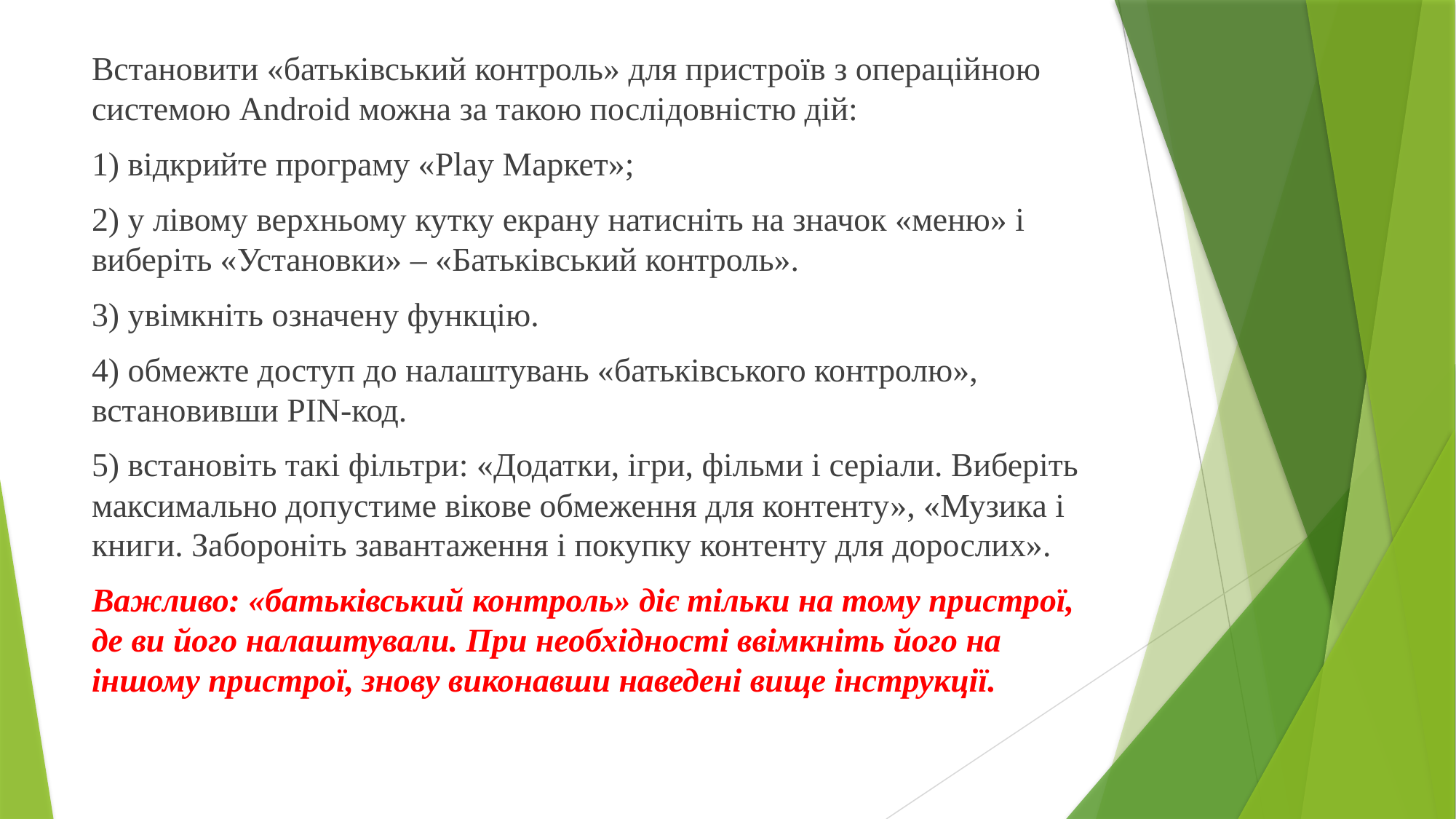

Встановити «батьківський контроль» для пристроїв з операційною системою Android можна за такою послідовністю дій:
1) відкрийте програму «Play Маркет»;
2) у лівому верхньому кутку екрану натисніть на значок «меню» і виберіть «Установки» – «Батьківський контроль».
3) увімкніть означену функцію.
4) обмежте доступ до налаштувань «батьківського контролю», встановивши PIN-код.
5) встановіть такі фільтри: «Додатки, ігри, фільми і серіали. Виберіть максимально допустиме вікове обмеження для контенту», «Музика і книги. Забороніть завантаження і покупку контенту для дорослих».
Важливо: «батьківський контроль» діє тільки на тому пристрої, де ви його налаштували. При необхідності ввімкніть його на іншому пристрої, знову виконавши наведені вище інструкції.